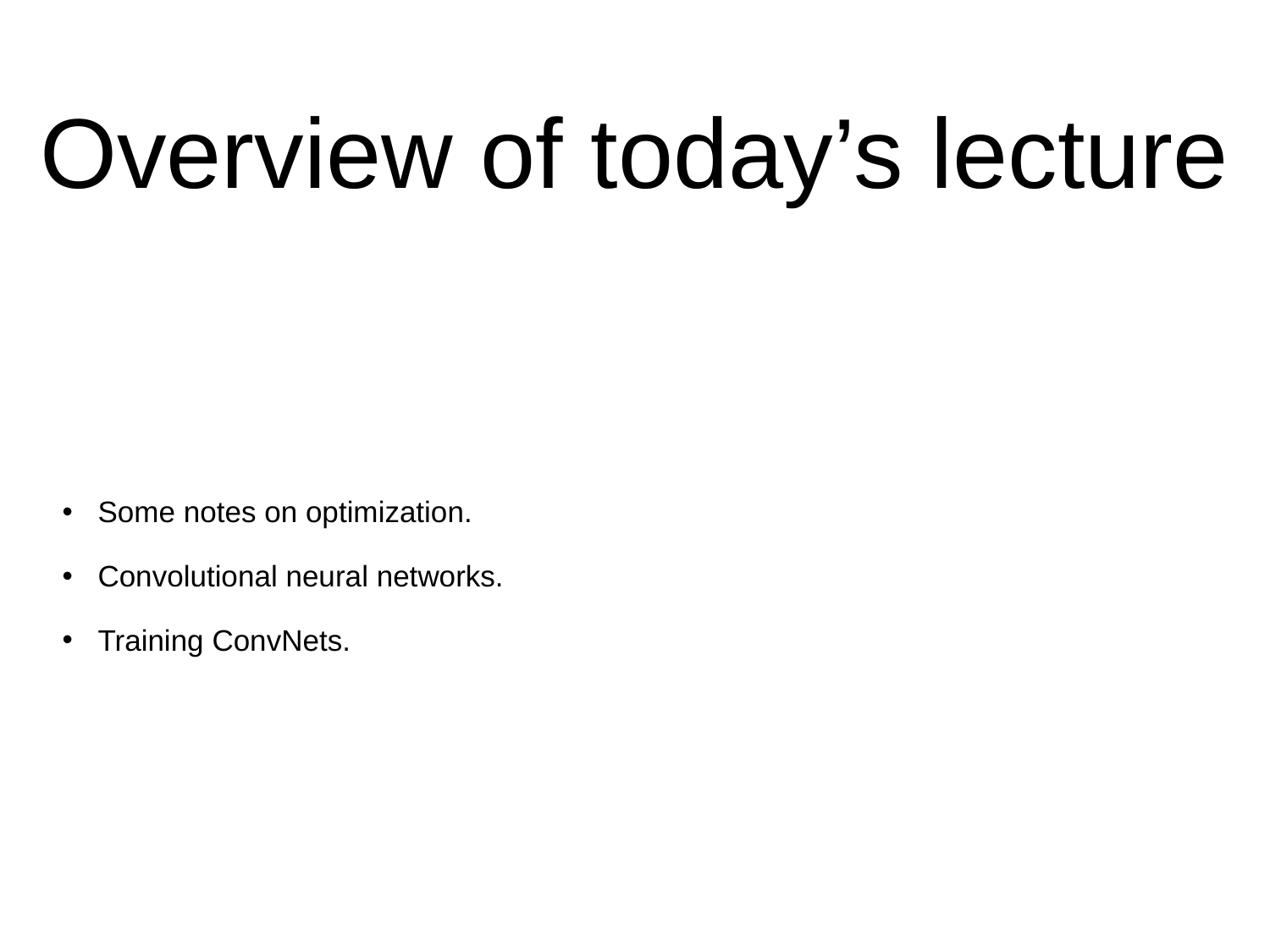

# Overview of today’s lecture
Some notes on optimization.

Convolutional neural networks.

Training ConvNets.